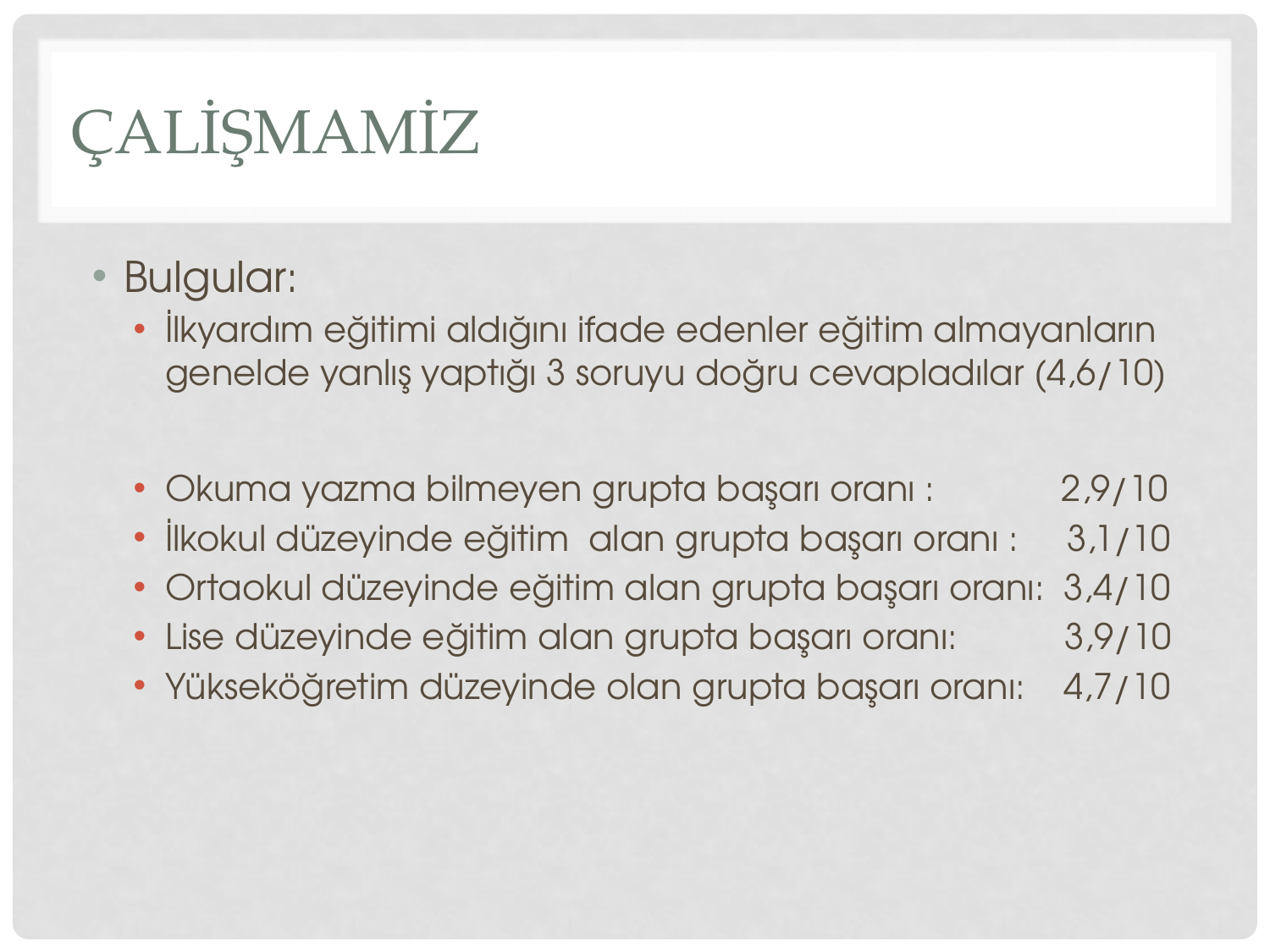

# çalişmamiz
Bulgular:
İlkyardım eğitimi aldığını ifade edenler eğitim almayanların genelde yanlış yaptığı 3 soruyu doğru cevapladılar (4,6/10)

Okuma yazma bilmeyen grupta başarı oranı :             2,9/10
İlkokul düzeyinde eğitim  alan grupta başarı oranı :     3,1/10
Ortaokul düzeyinde eğitim alan grupta başarı oranı:  3,4/10
Lise düzeyinde eğitim alan grupta başarı oranı:           3,9/10
Yükseköğretim düzeyinde olan grupta başarı oranı:    4,7/10